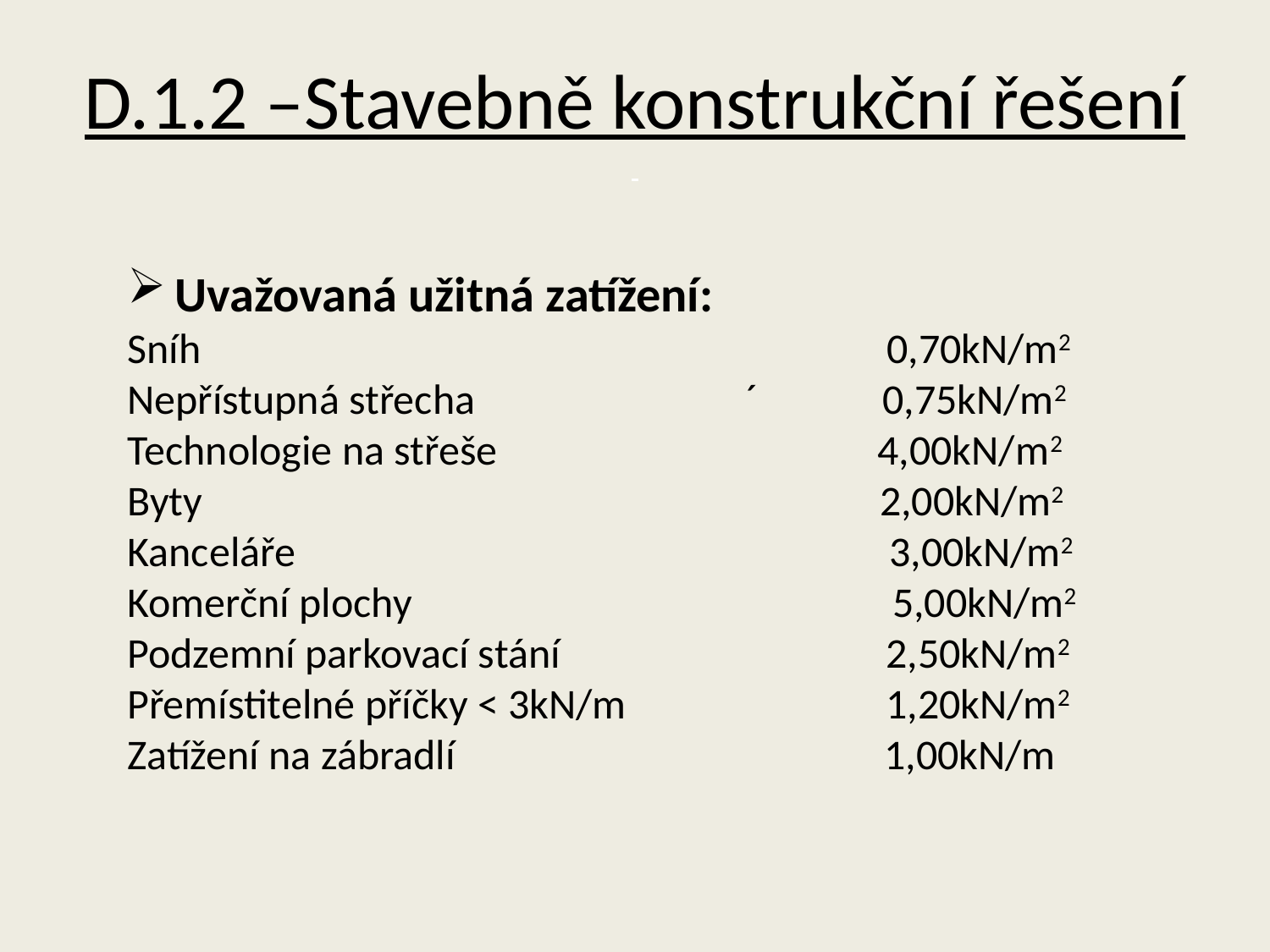

# D.1.2 –Stavebně konstrukční řešení
Uvažovaná užitná zatížení:
Sníh                                                                        0,70kN/m2
Nepřístupná střecha	                         ´             0,75kN/m2
Technologie na střeše                                        4,00kN/m2
Byty			                                       2,00kN/m2
Kanceláře		                                        3,00kN/m2
Komerční plochy		                           5,00kN/m2
Podzemní parkovací stání		             2,50kN/m2
Přemístitelné příčky < 3kN/m		             1,20kN/m2
Zatížení na zábradlí                                             1,00kN/m